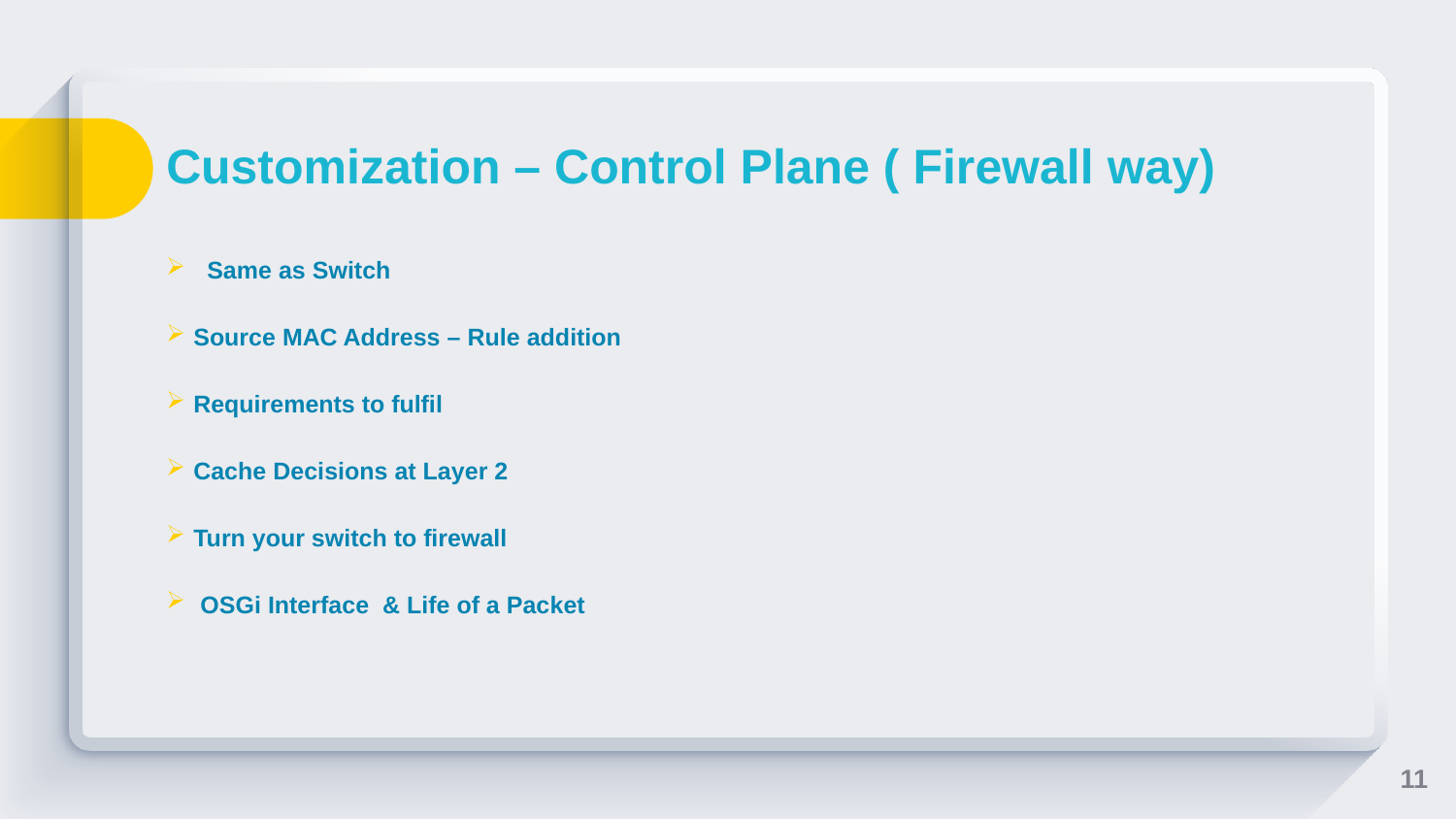

# Customization – Control Plane ( Firewall way)

  Same as Switch

Source MAC Address – Rule addition

Requirements to fulfil

Cache Decisions at Layer 2

Turn your switch to firewall

 OSGi Interface  & Life of a Packet

11